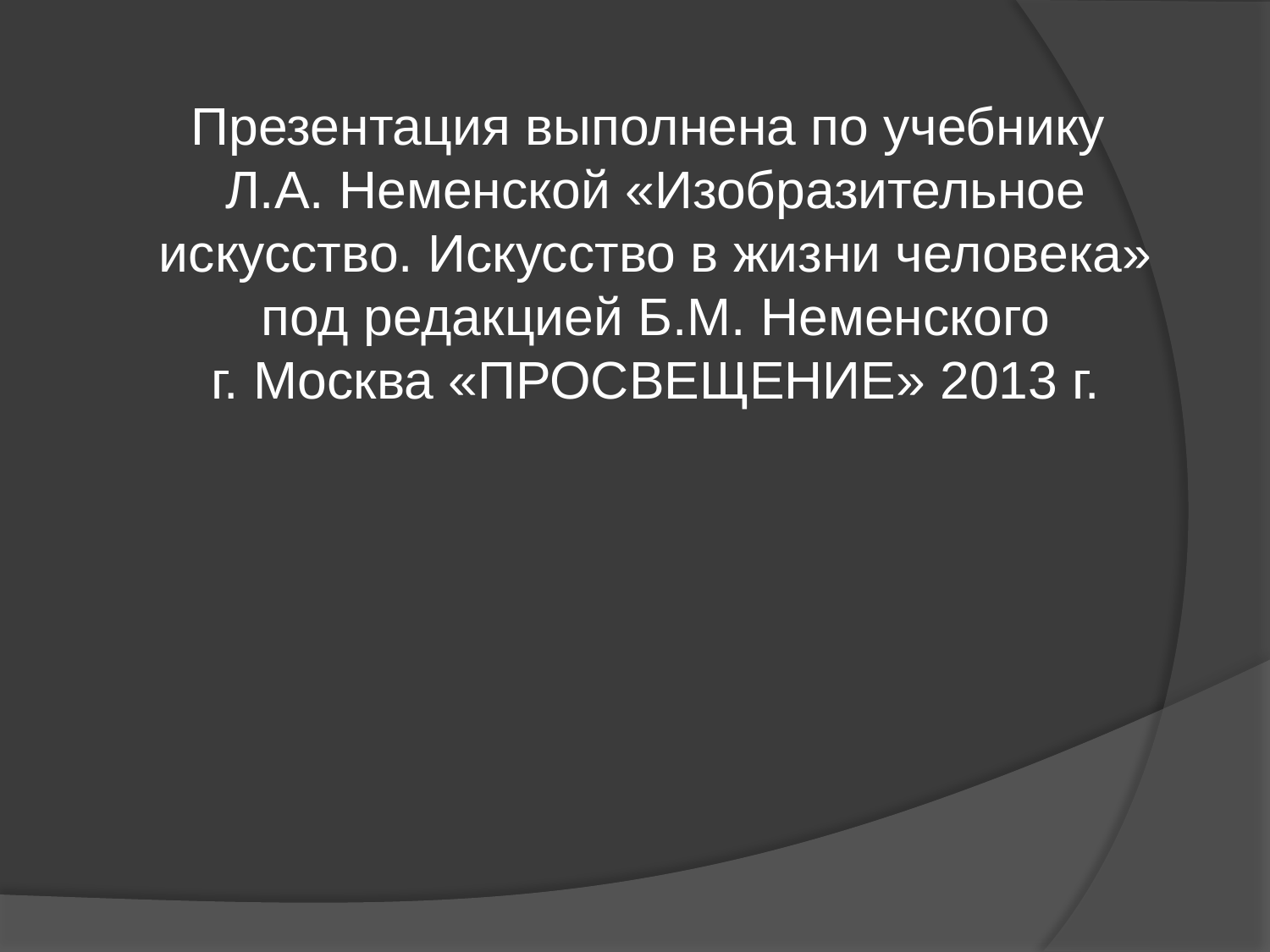

Презентация выполнена по учебнику
Л.А. Неменской «Изобразительное искусство. Искусство в жизни человека»
под редакцией Б.М. Неменского
г. Москва «ПРОСВЕЩЕНИЕ» 2013 г.